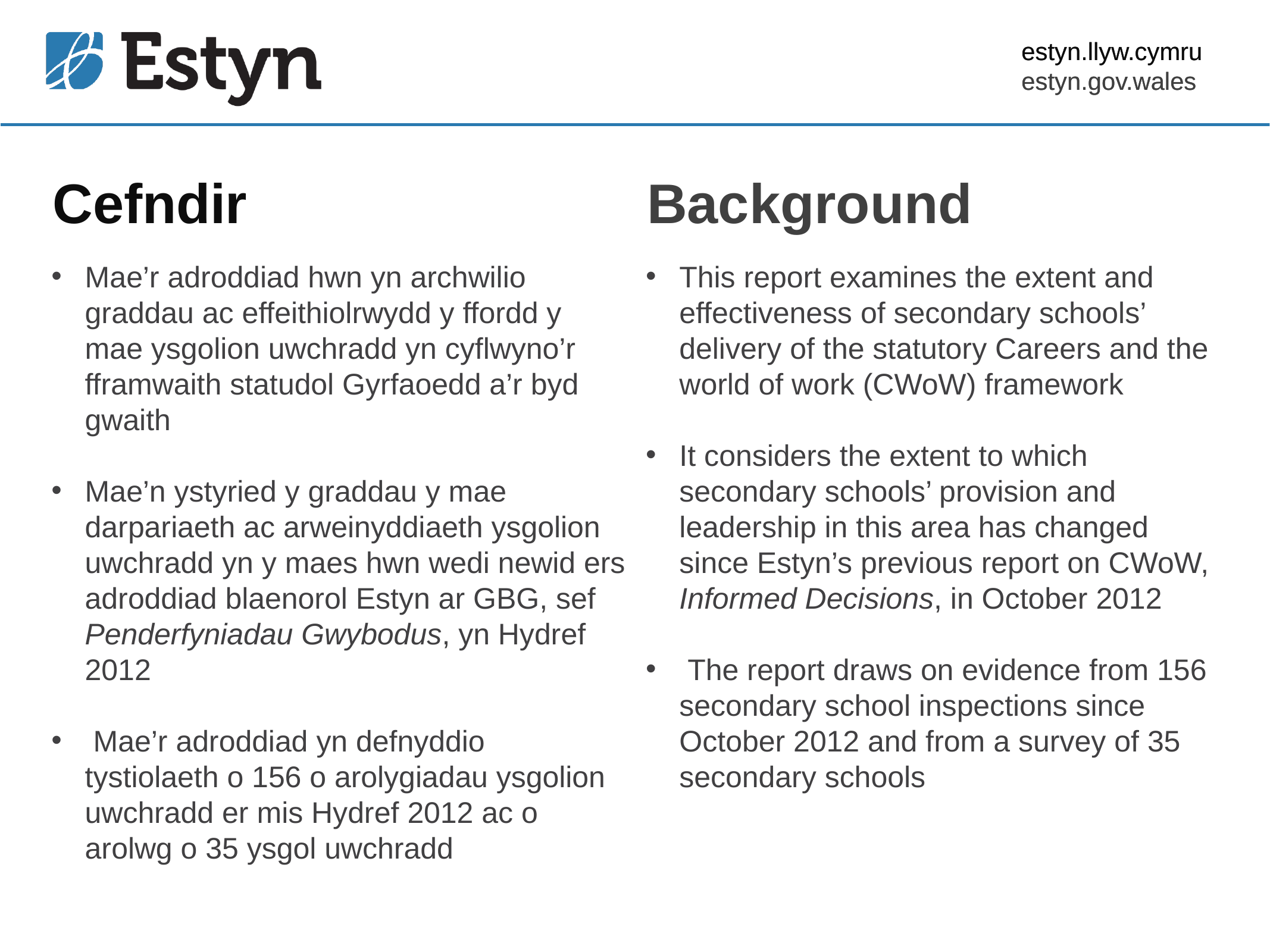

estyn.llyw.cymru
estyn.gov.wales
# Cefndir
Background
Mae’r adroddiad hwn yn archwilio graddau ac effeithiolrwydd y ffordd y mae ysgolion uwchradd yn cyflwyno’r fframwaith statudol Gyrfaoedd a’r byd gwaith

Mae’n ystyried y graddau y mae darpariaeth ac arweinyddiaeth ysgolion uwchradd yn y maes hwn wedi newid ers adroddiad blaenorol Estyn ar GBG, sef Penderfyniadau Gwybodus, yn Hydref 2012

 Mae’r adroddiad yn defnyddio tystiolaeth o 156 o arolygiadau ysgolion uwchradd er mis Hydref 2012 ac o arolwg o 35 ysgol uwchradd

This report examines the extent and effectiveness of secondary schools’ delivery of the statutory Careers and the world of work (CWoW) framework

It considers the extent to which secondary schools’ provision and leadership in this area has changed since Estyn’s previous report on CWoW, Informed Decisions, in October 2012

 The report draws on evidence from 156 secondary school inspections since October 2012 and from a survey of 35 secondary schools